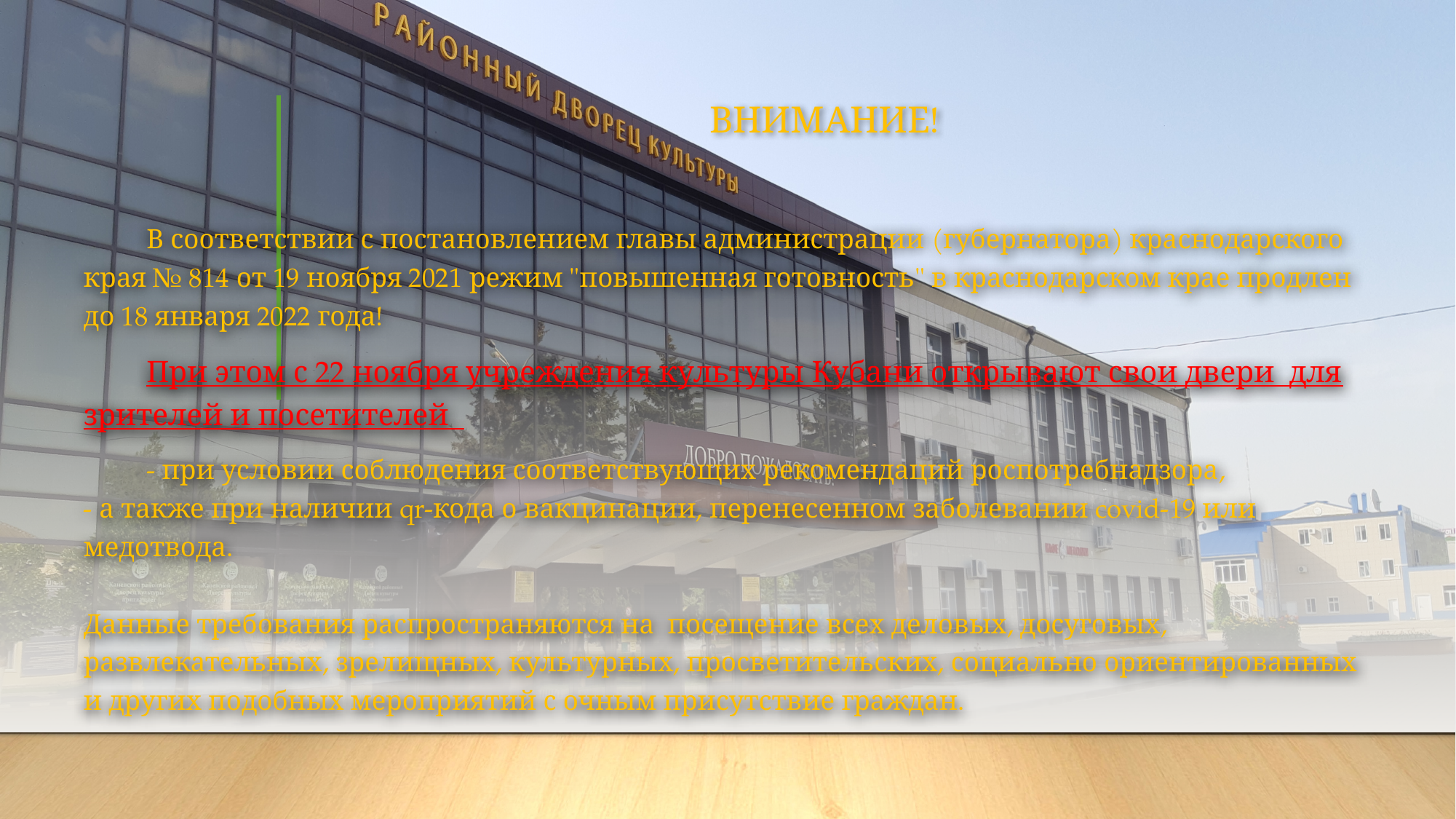

# ВНИМАНИЕ!
В соответствии с постановлением главы администрации (губернатора) краснодарского края № 814 от 19 ноября 2021 режим "повышенная готовность" в краснодарском крае продлен до 18 января 2022 года!
При этом с 22 ноября учреждения культуры Кубани открывают свои двери  для зрителей и посетителей
- при условии соблюдения соответствующих рекомендаций роспотребнадзора,
- а также при наличии qr-кода о вакцинации, перенесенном заболевании covid-19 или медотвода.
Данные требования распространяются на  посещение всех деловых, досуговых, развлекательных, зрелищных, культурных, просветительских, социально ориентированных и других подобных мероприятий с очным присутствие граждан.